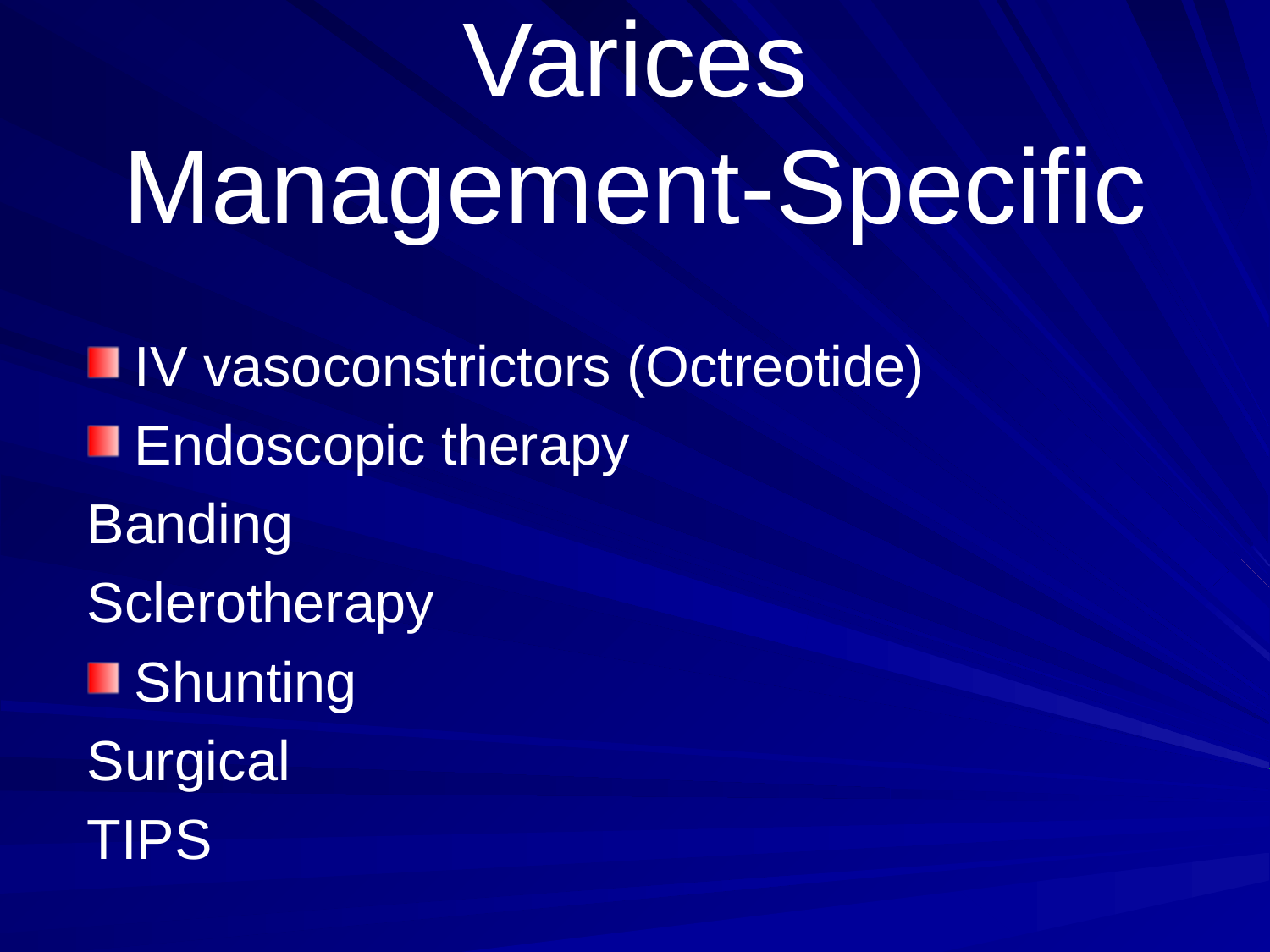

# Varices Management-Specific
IV vasoconstrictors (Octreotide)
Endoscopic therapy
Banding
Sclerotherapy
Shunting
Surgical
TIPS